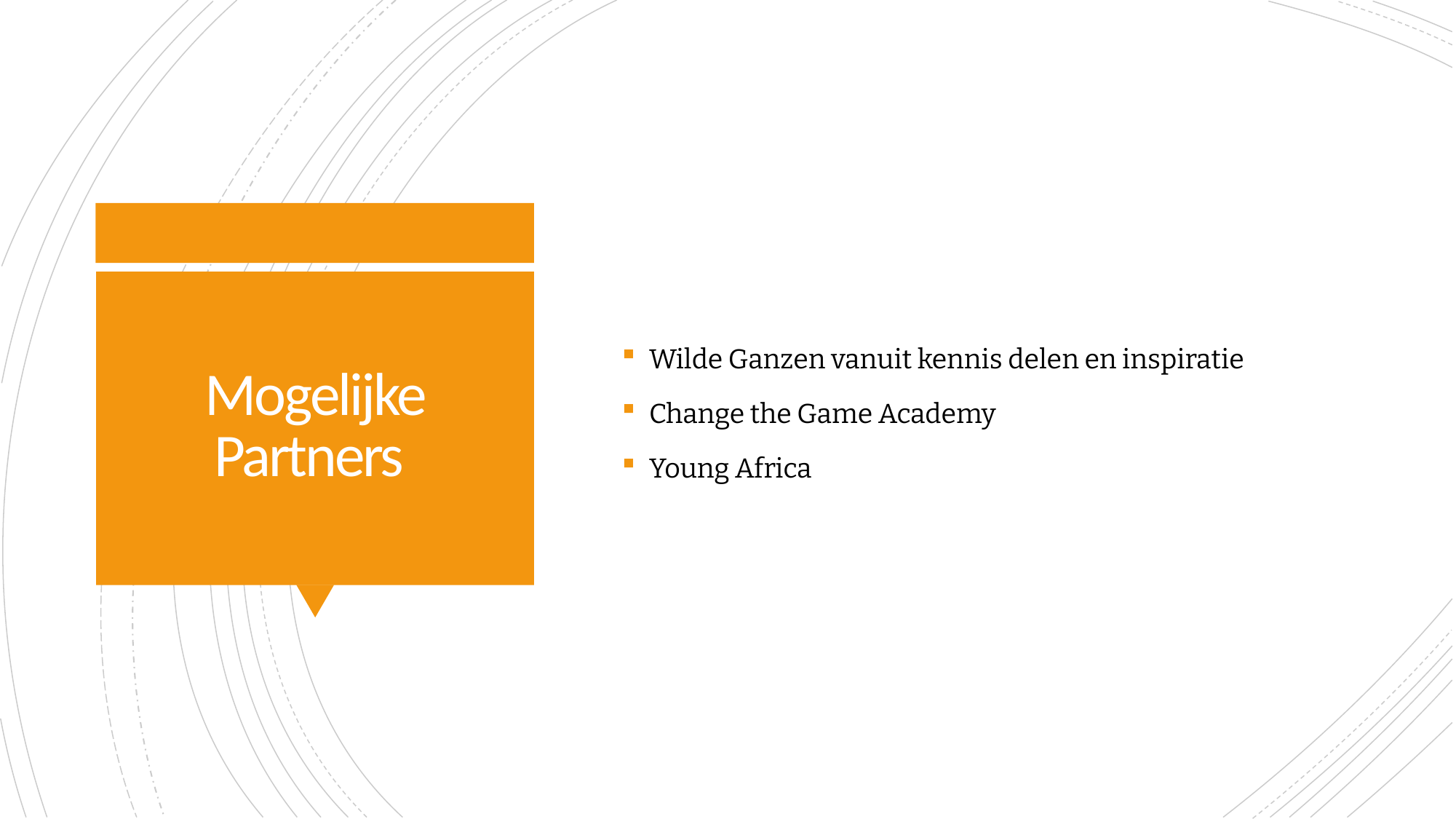

Wilde Ganzen vanuit kennis delen en inspiratie
Change the Game Academy
Young Africa
# Mogelijke Partners